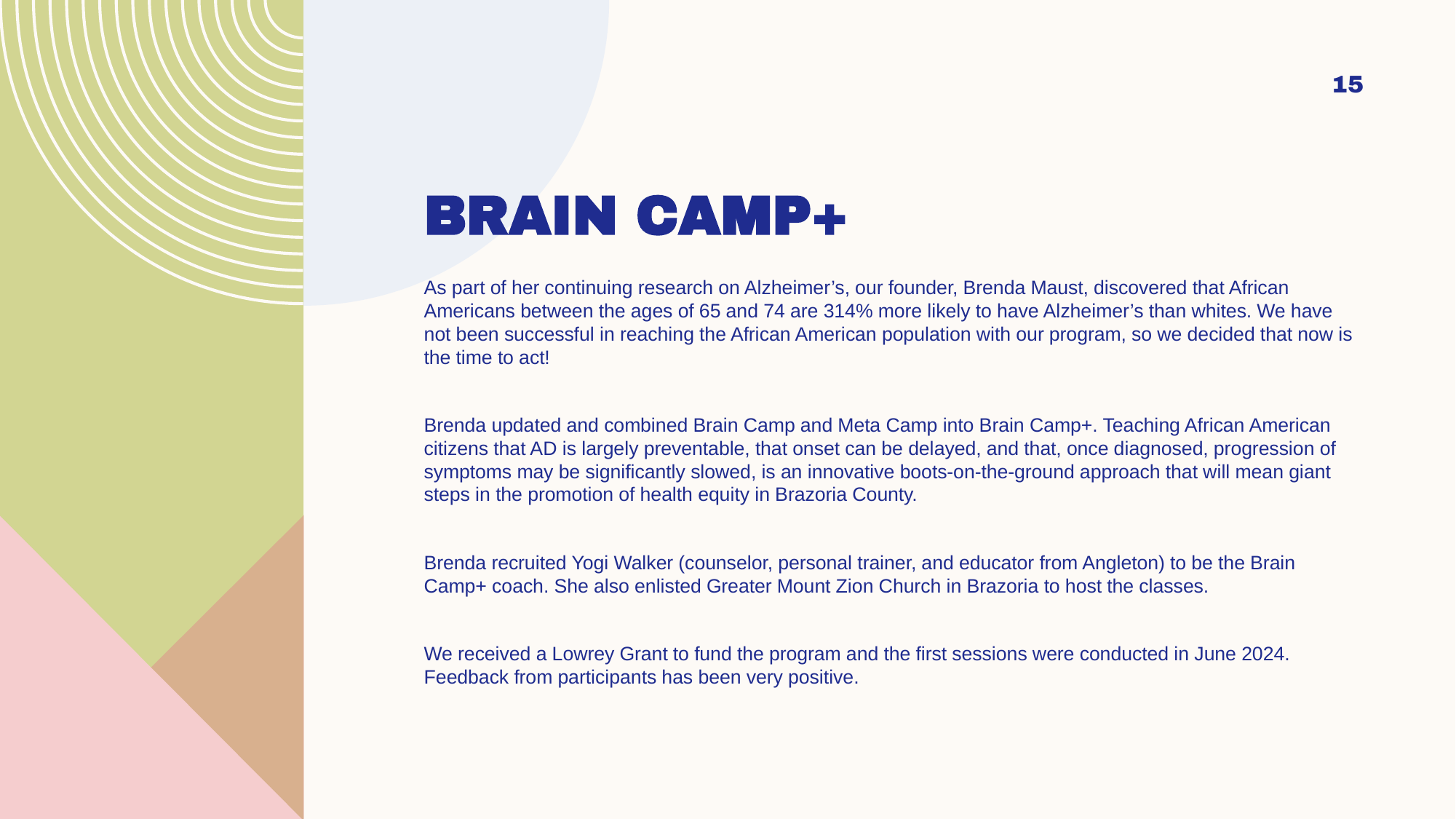

15
# Brain camp+
As part of her continuing research on Alzheimer’s, our founder, Brenda Maust, discovered that African Americans between the ages of 65 and 74 are 314% more likely to have Alzheimer’s than whites. We have not been successful in reaching the African American population with our program, so we decided that now is the time to act!

Brenda updated and combined Brain Camp and Meta Camp into Brain Camp+. Teaching African American citizens that AD is largely preventable, that onset can be delayed, and that, once diagnosed, progression of symptoms may be significantly slowed, is an innovative boots-on-the-ground approach that will mean giant steps in the promotion of health equity in Brazoria County.

Brenda recruited Yogi Walker (counselor, personal trainer, and educator from Angleton) to be the Brain Camp+ coach. She also enlisted Greater Mount Zion Church in Brazoria to host the classes.

We received a Lowrey Grant to fund the program and the first sessions were conducted in June 2024. Feedback from participants has been very positive.